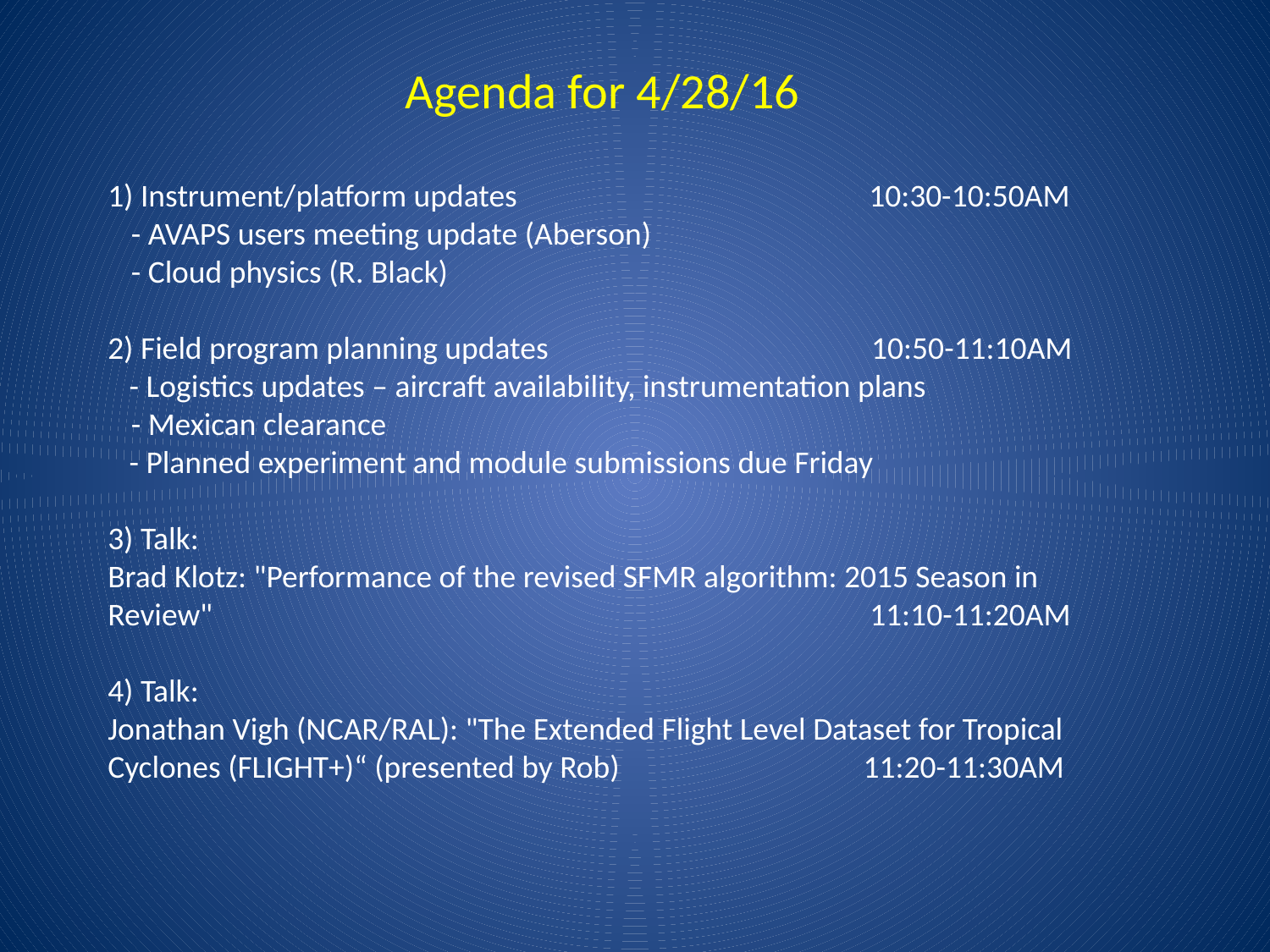

Agenda for 4/28/16
1) Instrument/platform updates                                                 10:30-10:50AM
	- AVAPS users meeting update (Aberson)
	- Cloud physics (R. Black)

2) Field program planning updates                                             10:50-11:10AM
   - Logistics updates – aircraft availability, instrumentation plans
	- Mexican clearance
   - Planned experiment and module submissions due Friday

3) Talk:
Brad Klotz: "Performance of the revised SFMR algorithm: 2015 Season in Review"  	11:10-11:20AM

4) Talk:
Jonathan Vigh (NCAR/RAL): "The Extended Flight Level Dataset for Tropical Cyclones (FLIGHT+)“ (presented by Rob)                                  11:20-11:30AM